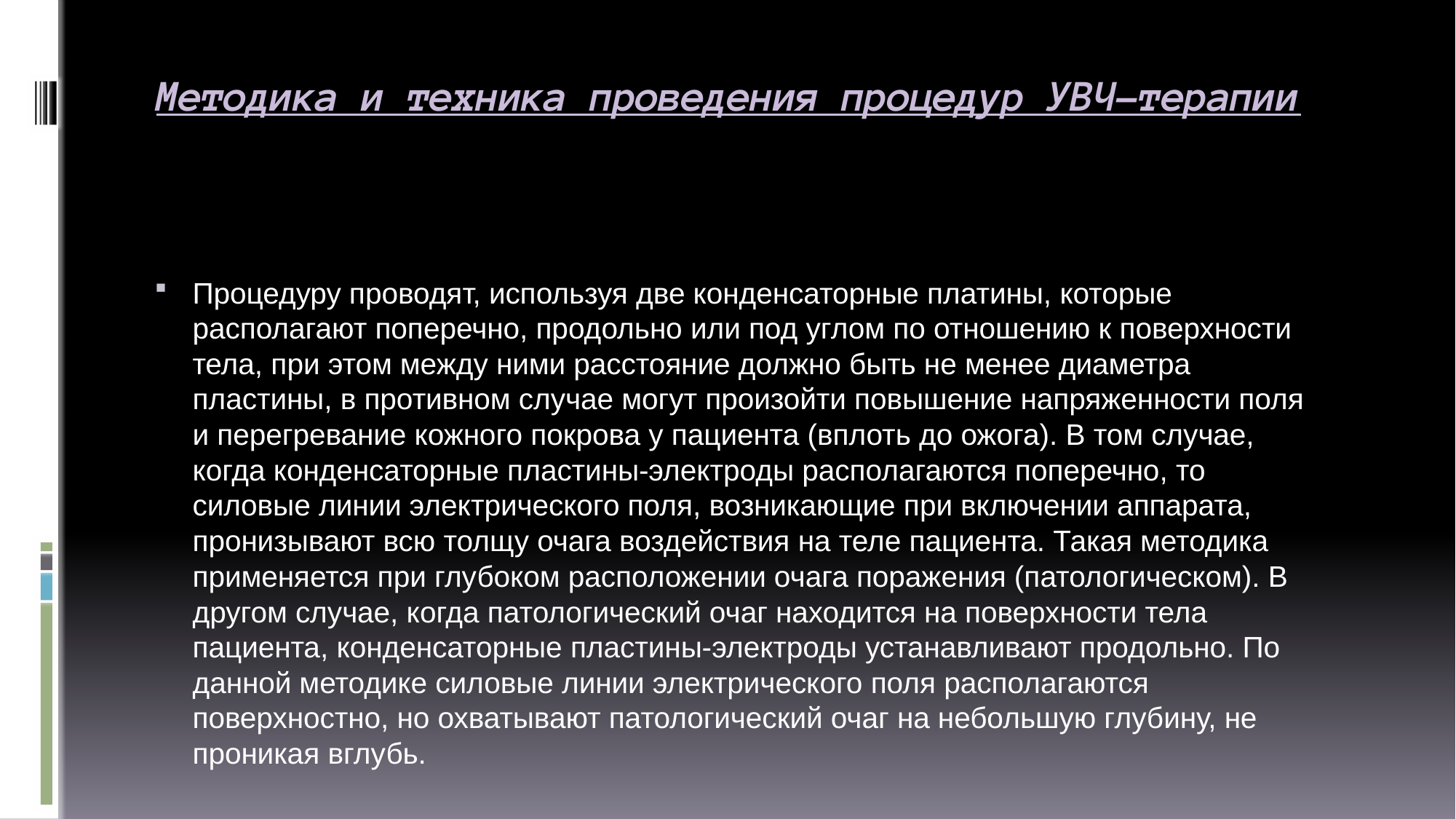

# Методика и техника проведения процедур УВЧ-терапии
Процедуру проводят, используя две конденсаторные платины, которые располагают поперечно, продольно или под углом по отношению к поверхности тела, при этом между ними расстояние должно быть не менее диаметра пластины, в противном случае могут произойти повышение напряженности поля и перегревание кожного покрова у пациента (вплоть до ожога). В том случае, когда конденсаторные пластины-электроды располагаются поперечно, то силовые линии электрического поля, возникающие при включении аппарата, пронизывают всю толщу очага воздействия на теле пациента. Такая методика применяется при глубоком расположении очага поражения (патологическом). В другом случае, когда патологический очаг находится на поверхности тела пациента, конденсаторные пластины-электроды устанавливают продольно. По данной методике силовые линии электрического поля располагаются поверхностно, но охватывают патологический очаг на небольшую глубину, не проникая вглубь.